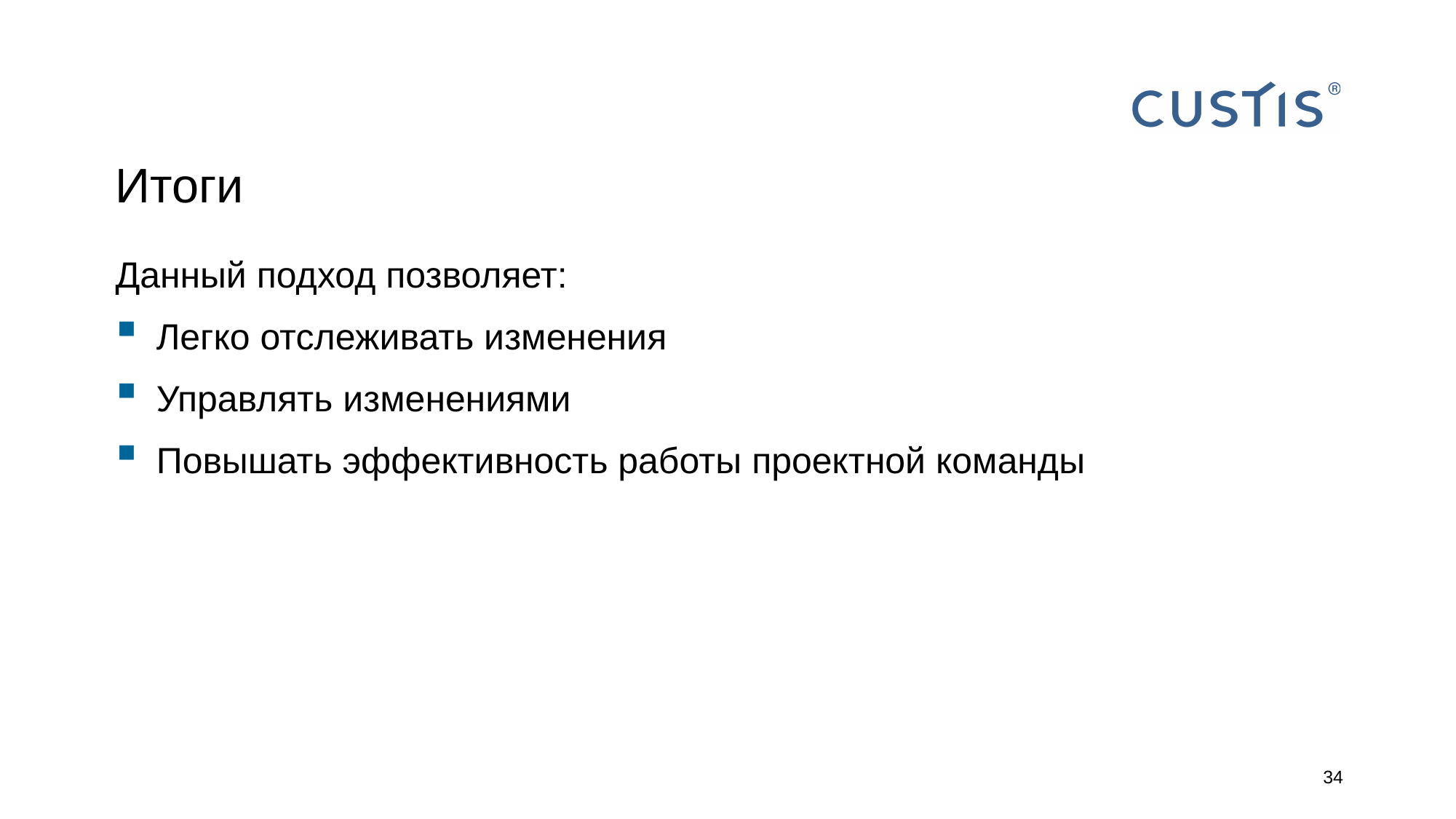

# Итоги
Данный подход позволяет:
Легко отслеживать изменения
Управлять изменениями
Повышать эффективность работы проектной команды
34